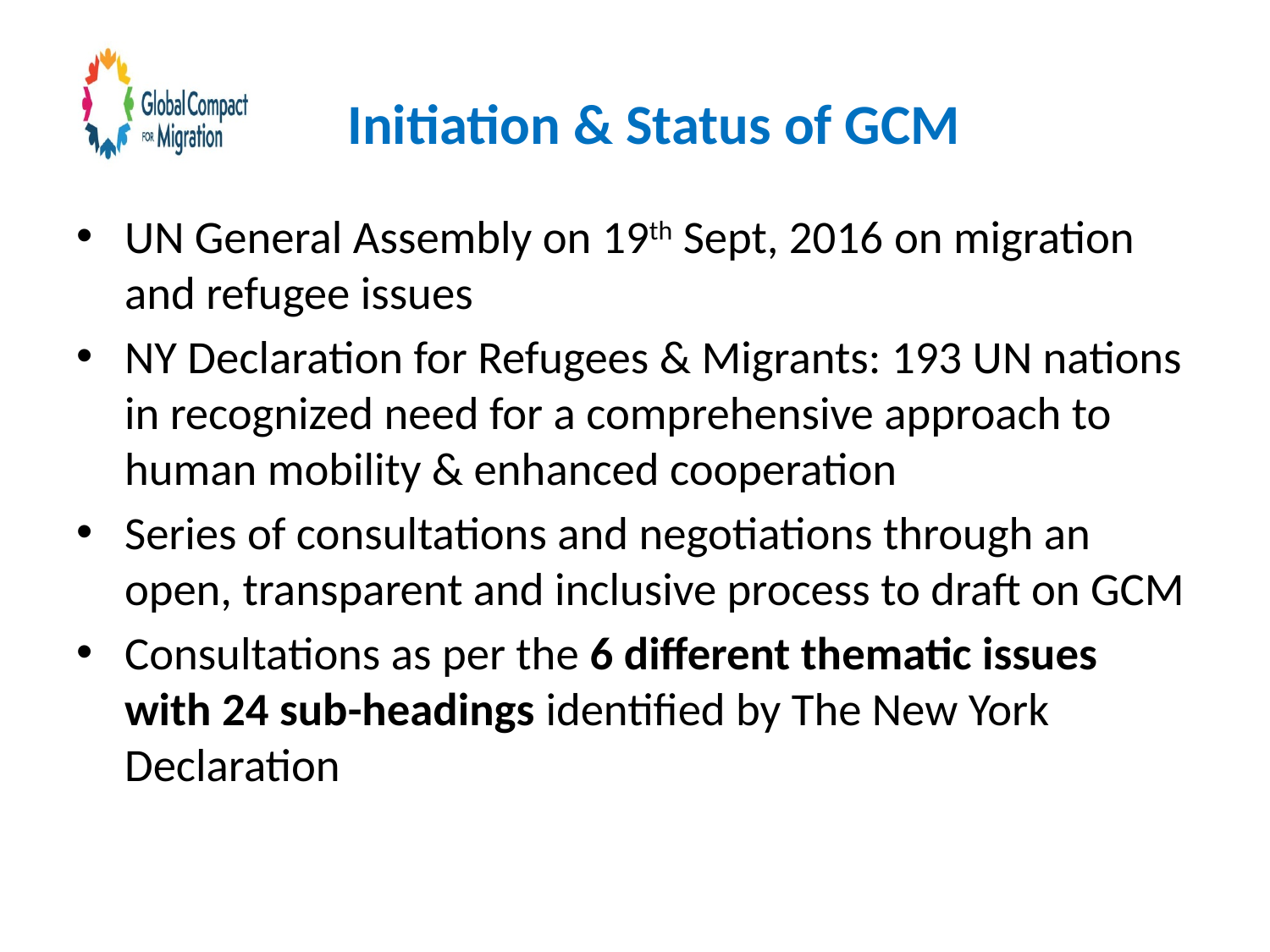

# Initiation & Status of GCM
UN General Assembly on 19th Sept, 2016 on migration and refugee issues
NY Declaration for Refugees & Migrants: 193 UN nations in recognized need for a comprehensive approach to human mobility & enhanced cooperation
Series of consultations and negotiations through an open, transparent and inclusive process to draft on GCM
Consultations as per the 6 different thematic issues with 24 sub-headings identified by The New York Declaration